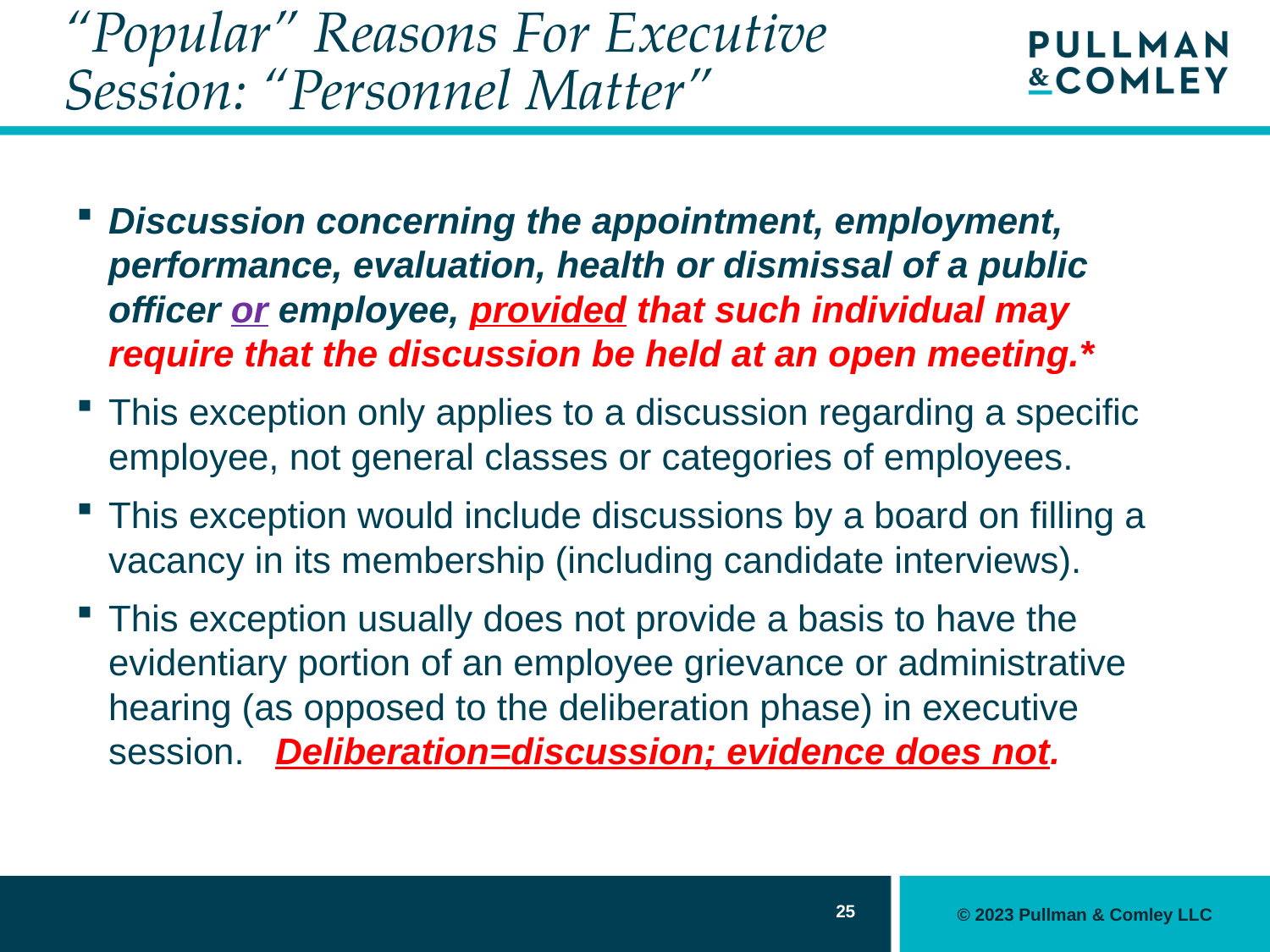

# “Popular” Reasons For Executive Session: “Personnel Matter”
Discussion concerning the appointment, employment, performance, evaluation, health or dismissal of a public officer or employee, provided that such individual may require that the discussion be held at an open meeting.*
This exception only applies to a discussion regarding a specific employee, not general classes or categories of employees.
This exception would include discussions by a board on filling a vacancy in its membership (including candidate interviews).
This exception usually does not provide a basis to have the evidentiary portion of an employee grievance or administrative hearing (as opposed to the deliberation phase) in executive session.   Deliberation=discussion; evidence does not.

25
© 2023 Pullman & Comley LLC